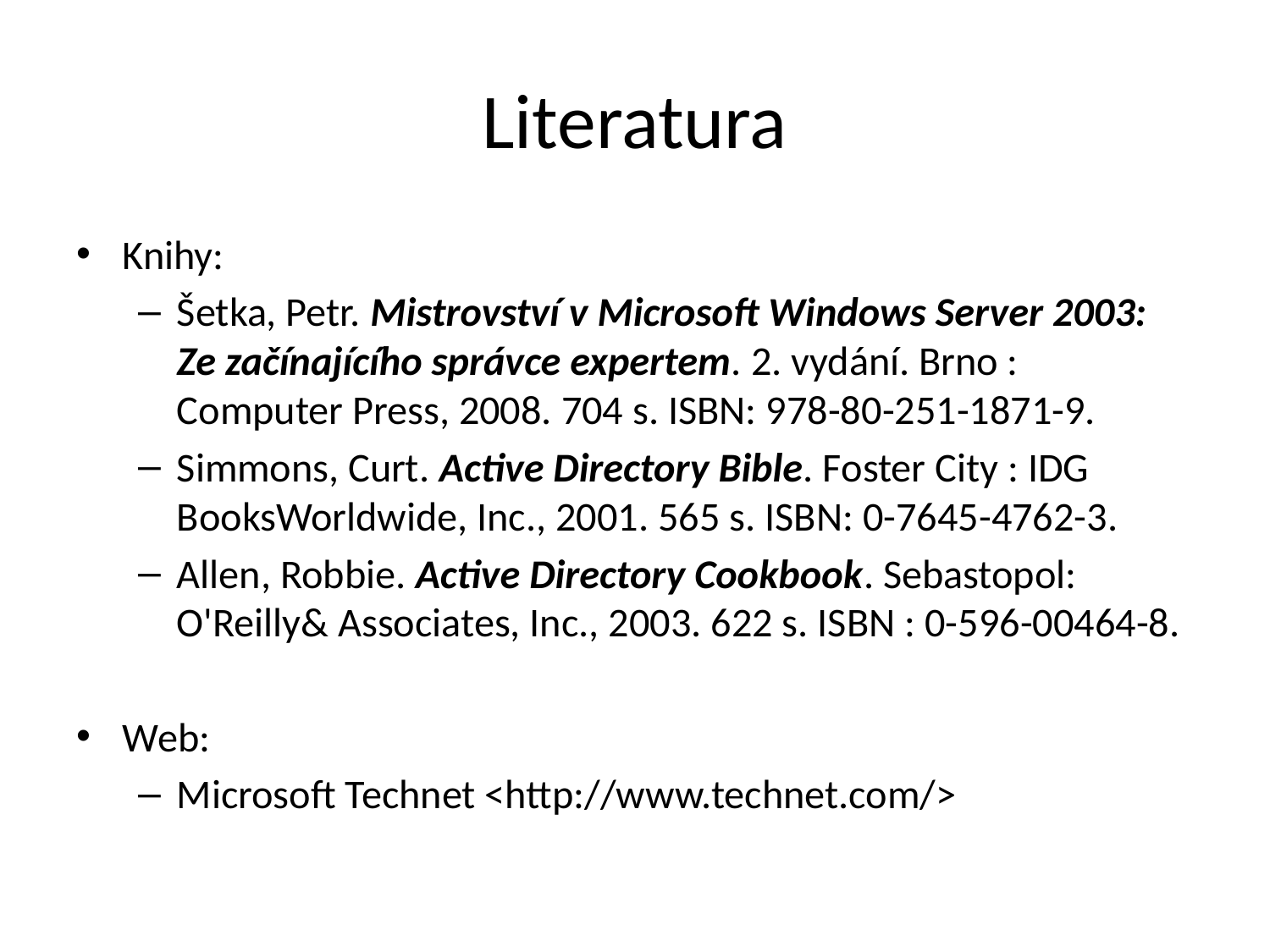

# Literatura
Knihy:
Šetka, Petr. Mistrovství v Microsoft Windows Server 2003: Ze začínajícího správce expertem. 2. vydání. Brno : Computer Press, 2008. 704 s. ISBN: 978-80-251-1871-9.
Simmons, Curt. Active Directory Bible. Foster City : IDG BooksWorldwide, Inc., 2001. 565 s. ISBN: 0-7645-4762-3.
Allen, Robbie. Active Directory Cookbook. Sebastopol: O'Reilly& Associates, Inc., 2003. 622 s. ISBN : 0-596-00464-8.

Web:
Microsoft Technet <http://www.technet.com/>